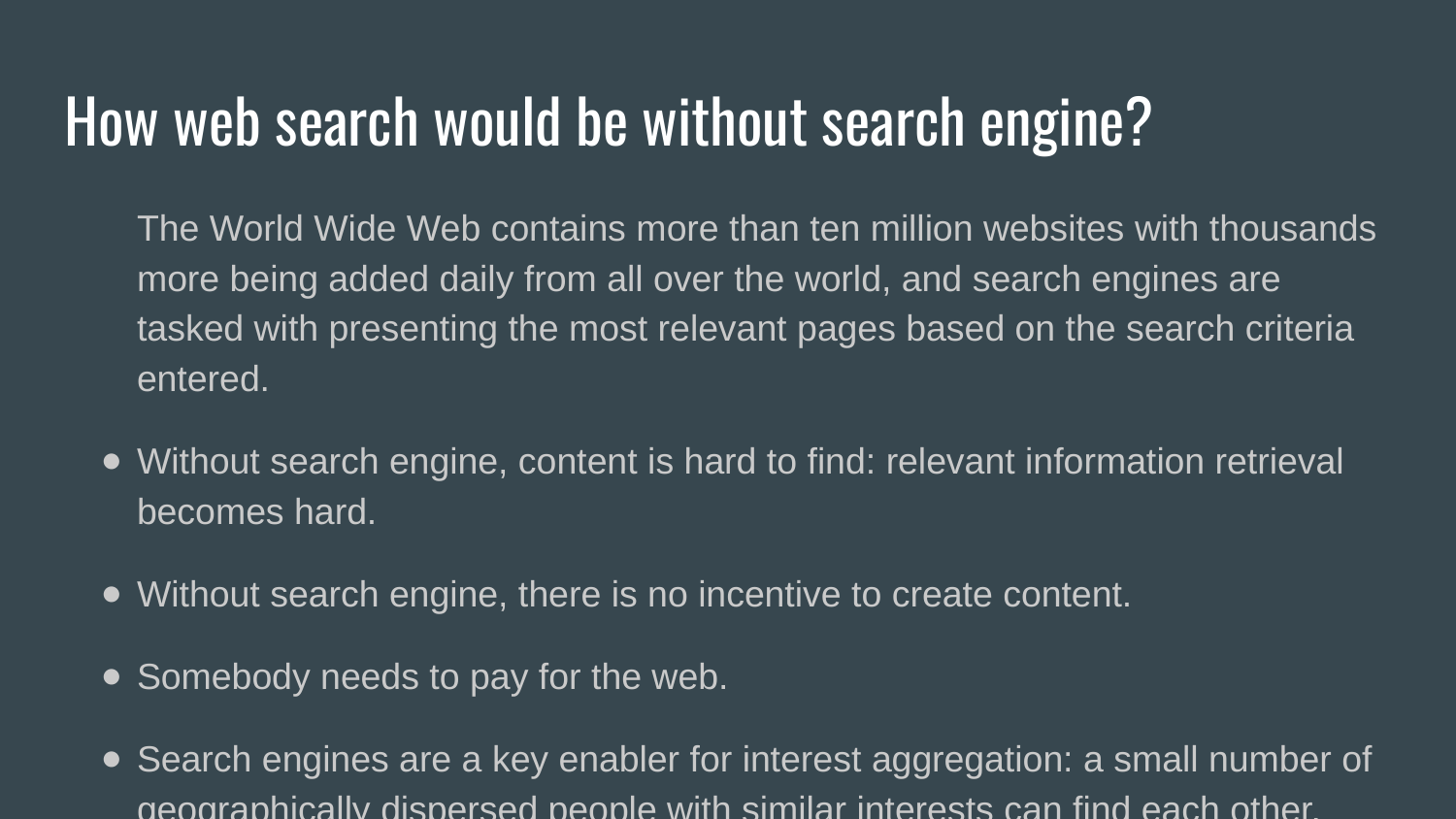

# How web search would be without search engine?
The World Wide Web contains more than ten million websites with thousands more being added daily from all over the world, and search engines are tasked with presenting the most relevant pages based on the search criteria entered.
Without search engine, content is hard to find: relevant information retrieval becomes hard.
Without search engine, there is no incentive to create content.
Somebody needs to pay for the web.
Search engines are a key enabler for interest aggregation: a small number of geographically dispersed people with similar interests can find each other.